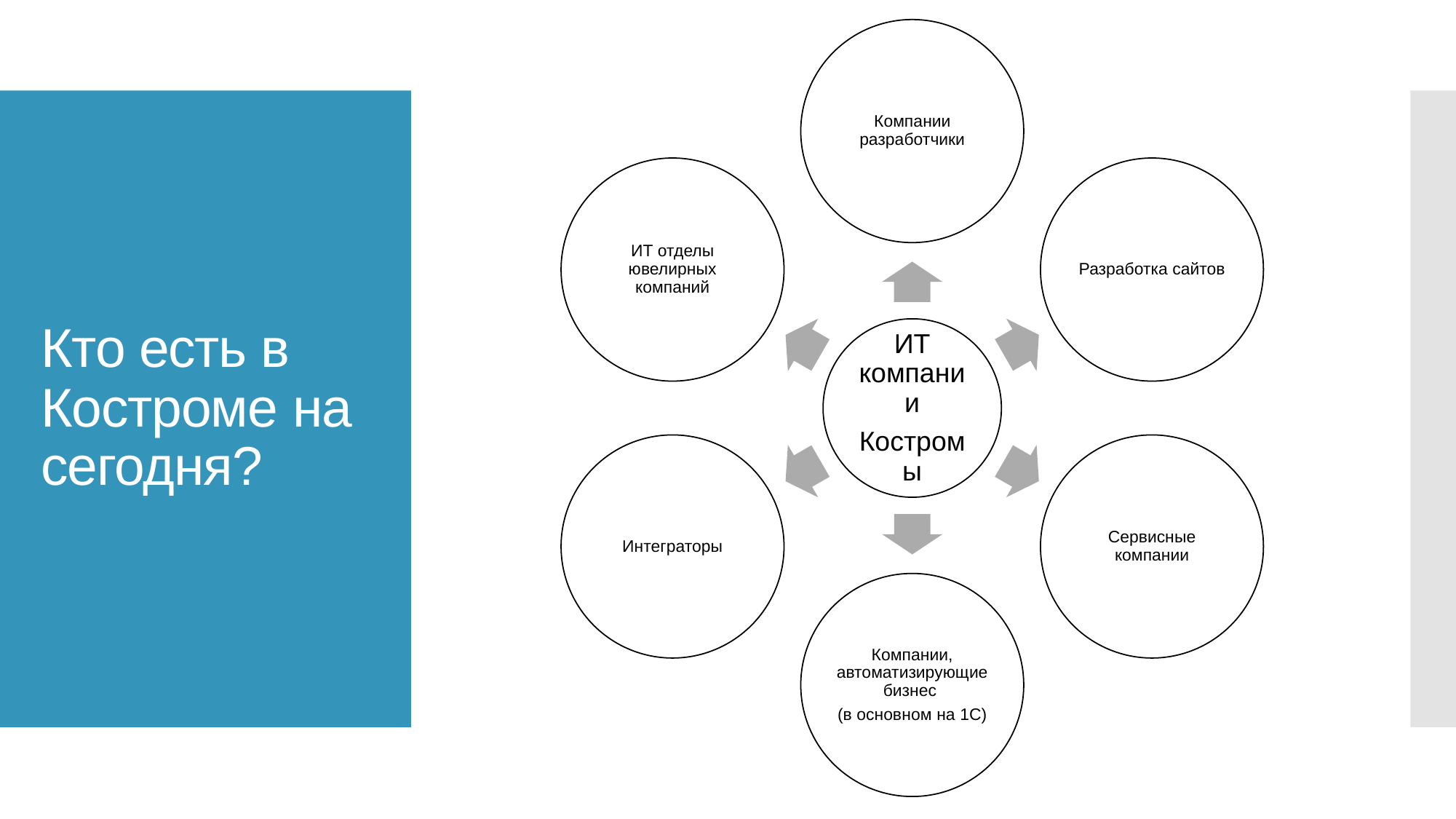

ИТ компании
Костромы

Компании разработчики

Разработка сайтов

Сервисные компании

Компании, автоматизирующие бизнес
(в основном на 1С)

Интеграторы

ИТ отделы ювелирных компаний
# Кто есть в Костроме на сегодня?